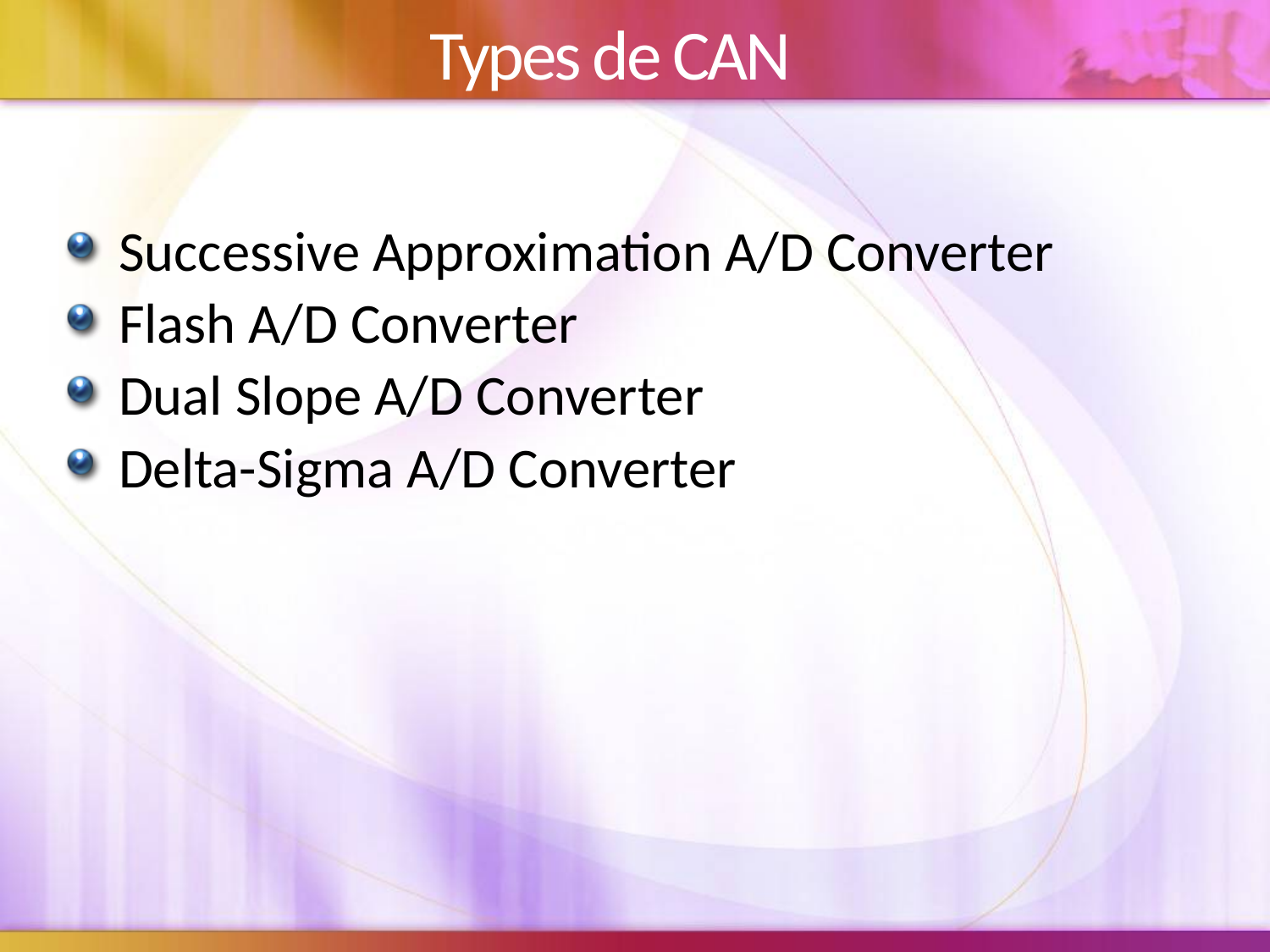

# Types de CAN
Successive Approximation A/D Converter
Flash A/D Converter
Dual Slope A/D Converter
Delta-Sigma A/D Converter